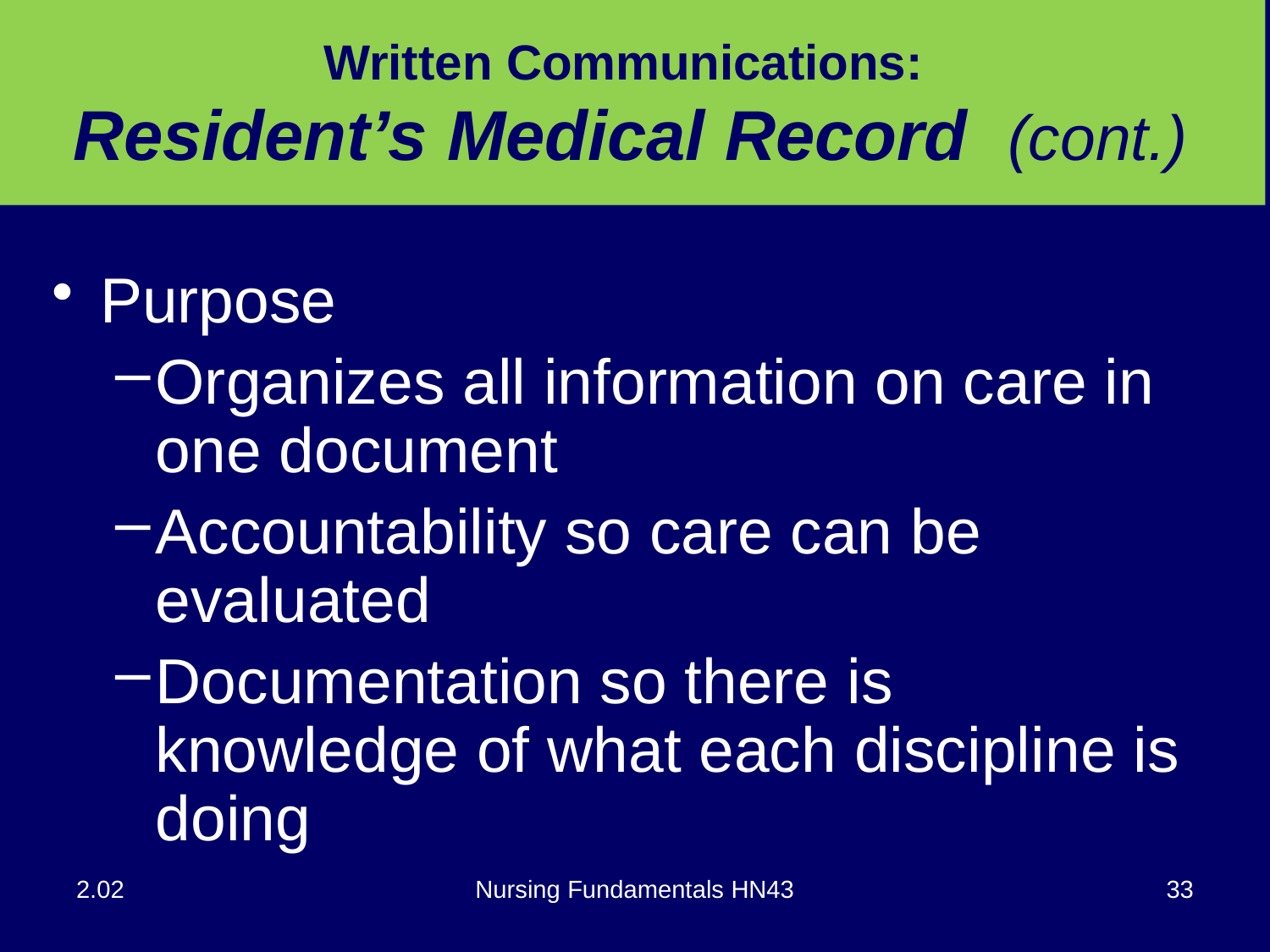

# Written Communications: Resident’s Medical Record  (cont.)
Purpose
Organizes all information on care in one document
Accountability so care can be evaluated
Documentation so there is knowledge of what each discipline is doing
2.02
Nursing Fundamentals HN43
33